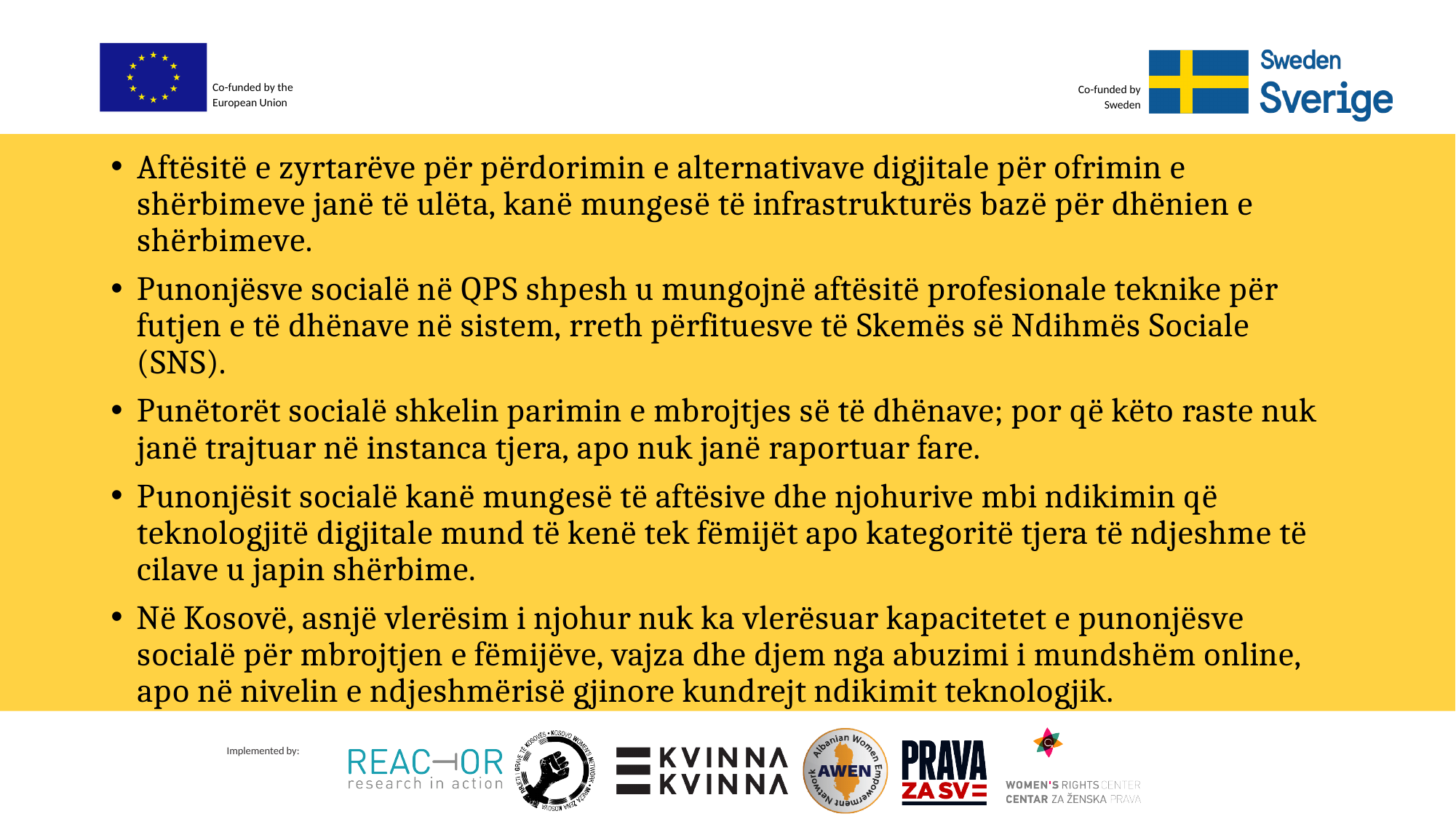

Aftësitë e zyrtarëve për përdorimin e alternativave digjitale për ofrimin e shërbimeve janë të ulëta, kanë mungesë të infrastrukturës bazë për dhënien e shërbimeve.
Punonjësve socialë në QPS shpesh u mungojnë aftësitë profesionale teknike për futjen e të dhënave në sistem, rreth përfituesve të Skemës së Ndihmës Sociale (SNS).
Punëtorët socialë shkelin parimin e mbrojtjes së të dhënave; por që këto raste nuk janë trajtuar në instanca tjera, apo nuk janë raportuar fare.
Punonjësit socialë kanë mungesë të aftësive dhe njohurive mbi ndikimin që teknologjitë digjitale mund të kenë tek fëmijët apo kategoritë tjera të ndjeshme të cilave u japin shërbime.
Në Kosovë, asnjë vlerësim i njohur nuk ka vlerësuar kapacitetet e punonjësve socialë për mbrojtjen e fëmijëve, vajza dhe djem nga abuzimi i mundshëm online, apo në nivelin e ndjeshmërisë gjinore kundrejt ndikimit teknologjik.